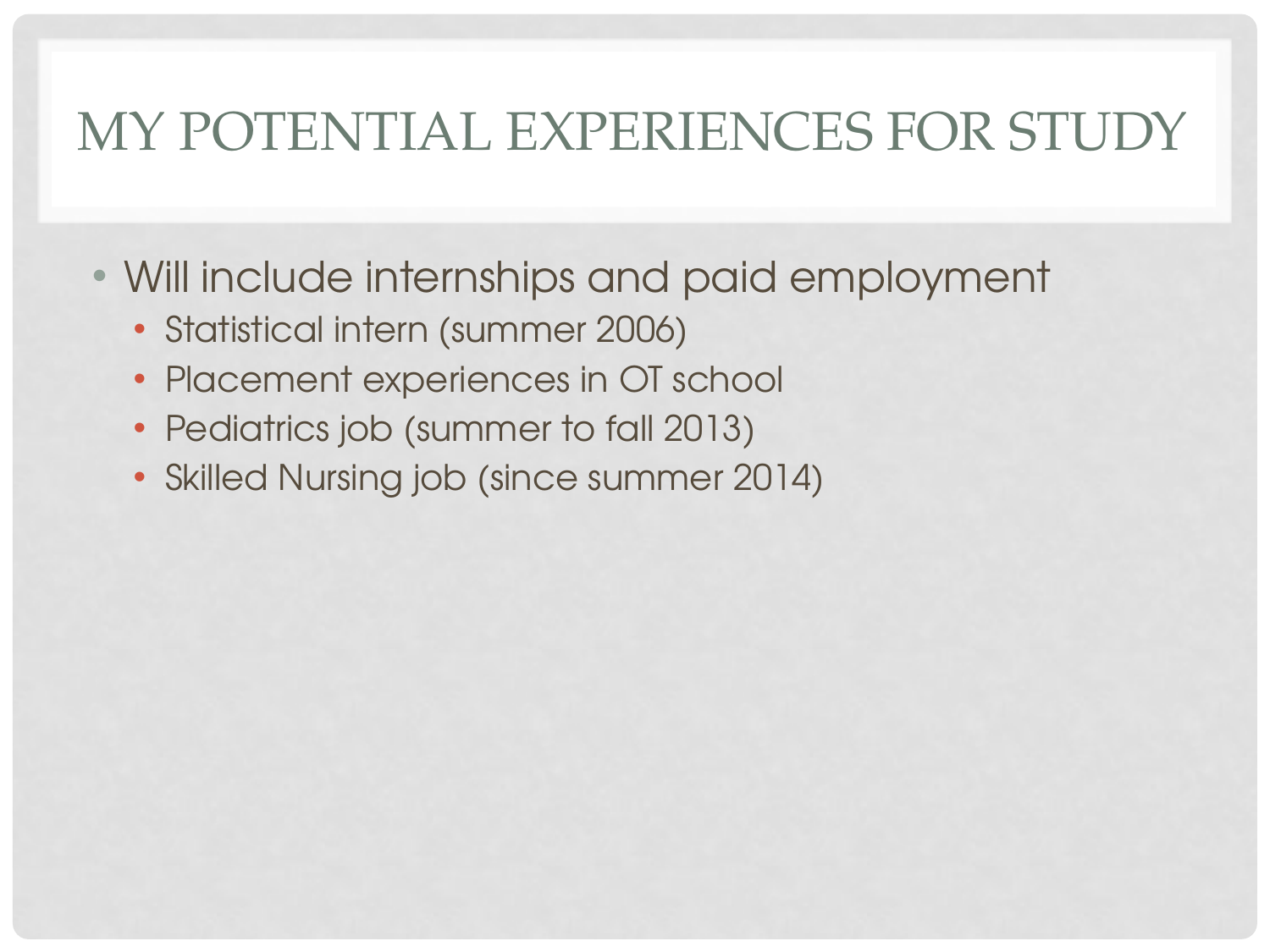

# My Potential Experiences for Study
Will include internships and paid employment
Statistical intern (summer 2006)
Placement experiences in OT school
Pediatrics job (summer to fall 2013)
Skilled Nursing job (since summer 2014)